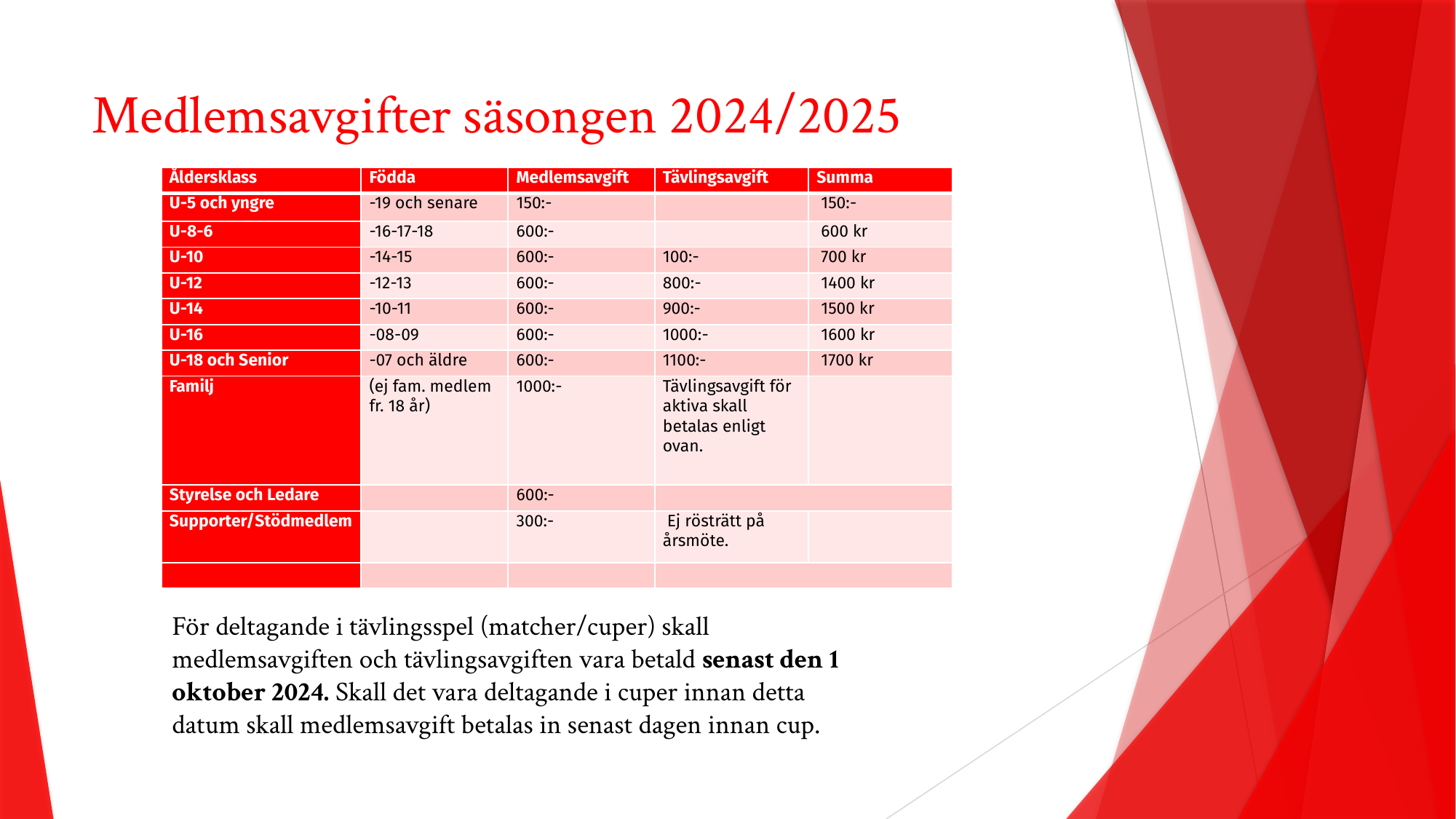

# Medlemsavgifter säsongen 2024/2025
| Åldersklass | Födda | Medlemsavgift | Tävlingsavgift | Summa |
| --- | --- | --- | --- | --- |
| U-5 och yngre | -19 och senare | 150:- |  | 150:- |
| U-8-6 | -16-17-18 | 600:- |  | 600 kr |
| U-10 | -14-15 | 600:- | 100:- | 700 kr |
| U-12 | -12-13 | 600:- | 800:- | 1400 kr |
| U-14 | -10-11 | 600:- | 900:- | 1500 kr |
| U-16 | -08-09 | 600:- | 1000:- | 1600 kr |
| U-18 och Senior | -07 och äldre | 600:- | 1100:- | 1700 kr |
| Familj | (ej fam. medlem fr. 18 år) | 1000:- | Tävlingsavgift för aktiva skall betalas enligt ovan. |  |
| Styrelse och Ledare |  | 600:- |  |  |
| Supporter/Stödmedlem |  | 300:- | Ej rösträtt på årsmöte. |  |
|  |  |  |  |  |
För deltagande i tävlingsspel (matcher/cuper) skall medlemsavgiften och tävlingsavgiften vara betald senast den 1 oktober 2024. Skall det vara deltagande i cuper innan detta datum skall medlemsavgift betalas in senast dagen innan cup.